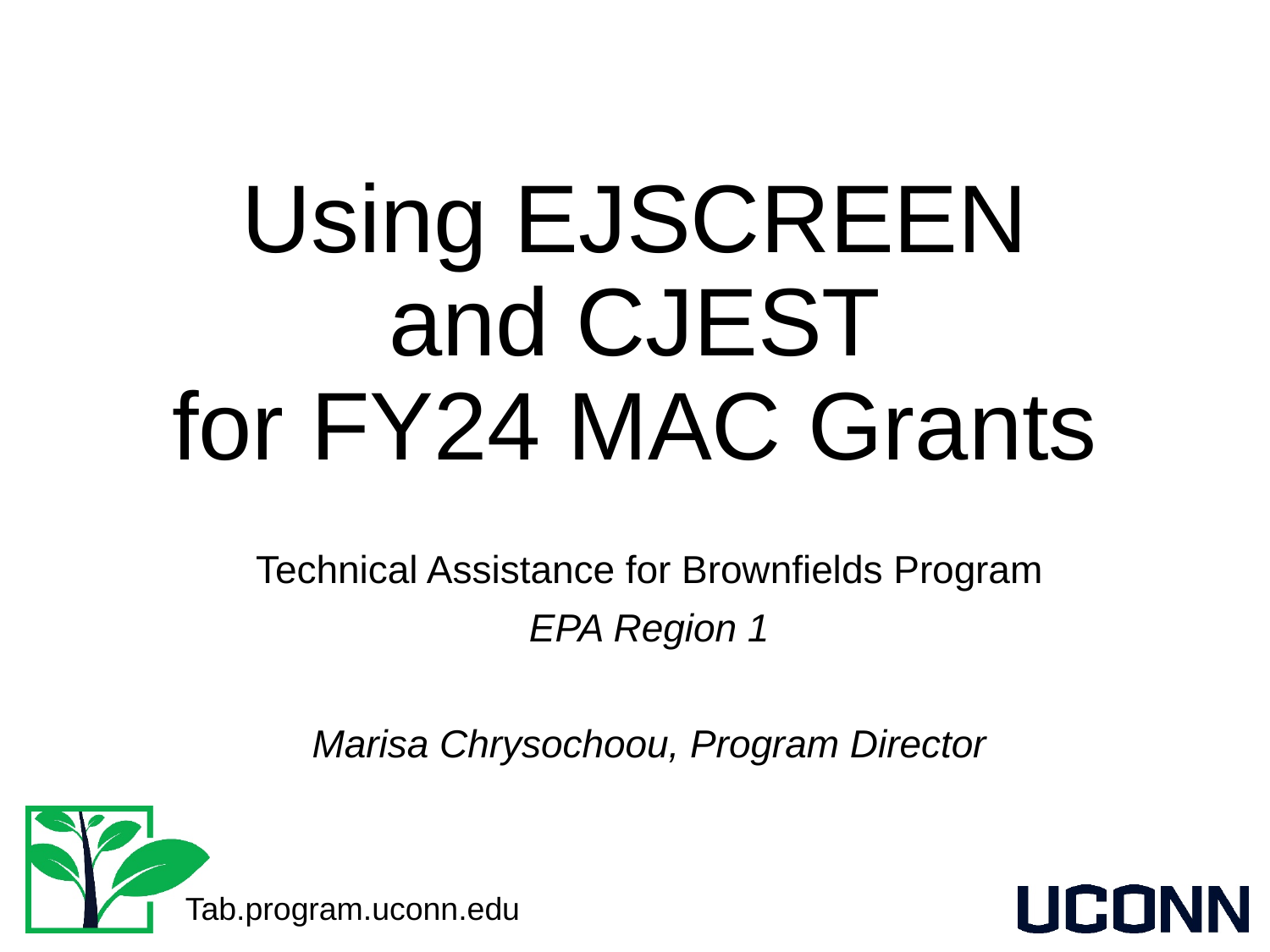

# Using EJSCREEN and CJEST for FY24 MAC Grants
Technical Assistance for Brownfields Program
EPA Region 1

Marisa Chrysochoou, Program Director

Tab.program.uconn.edu